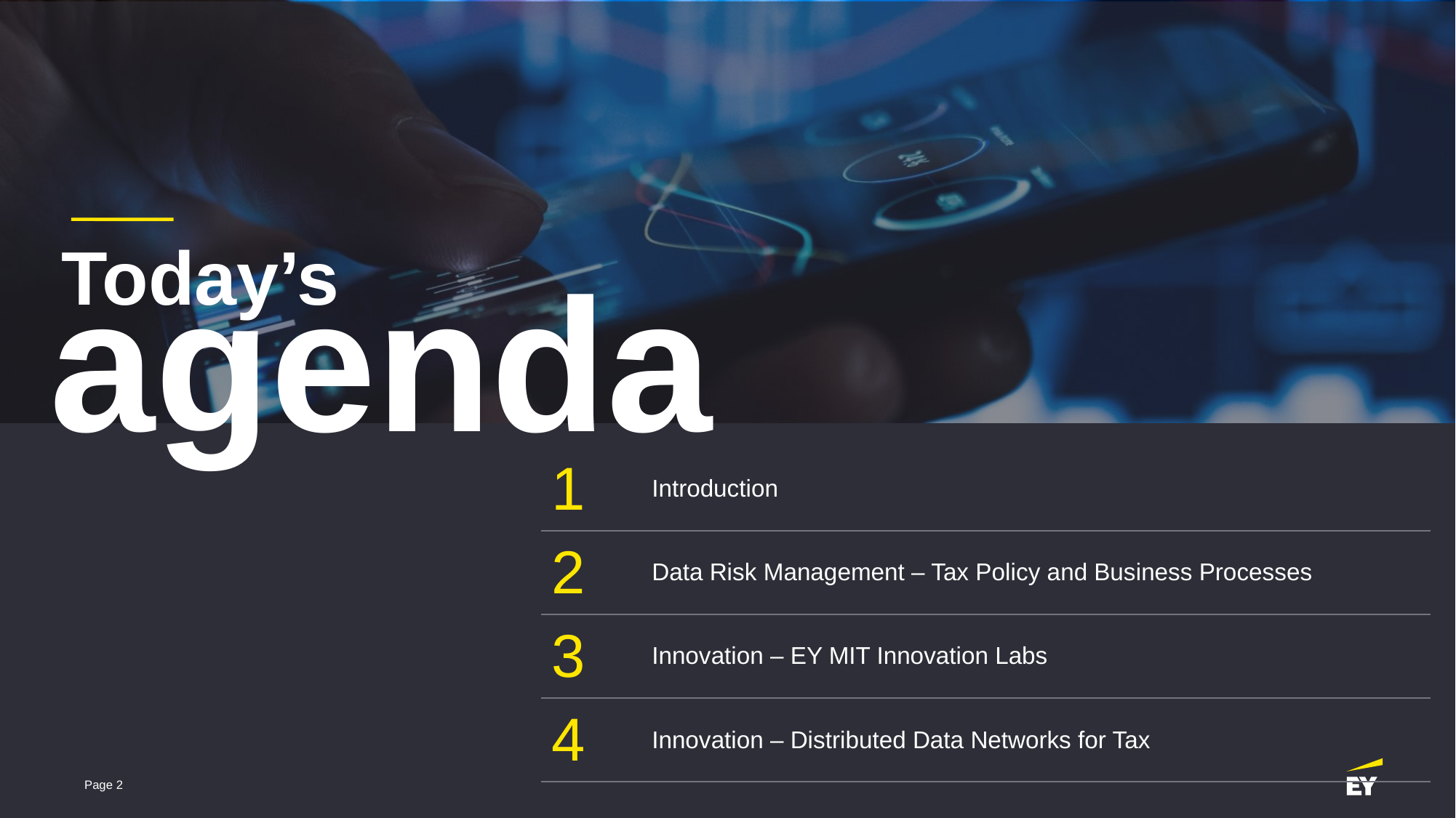

| 1 | Introduction |
| --- | --- |
| 2 | Data Risk Management – Tax Policy and Business Processes |
| 3 | Innovation – EY MIT Innovation Labs |
| 4 | Innovation – Distributed Data Networks for Tax |
Page 2